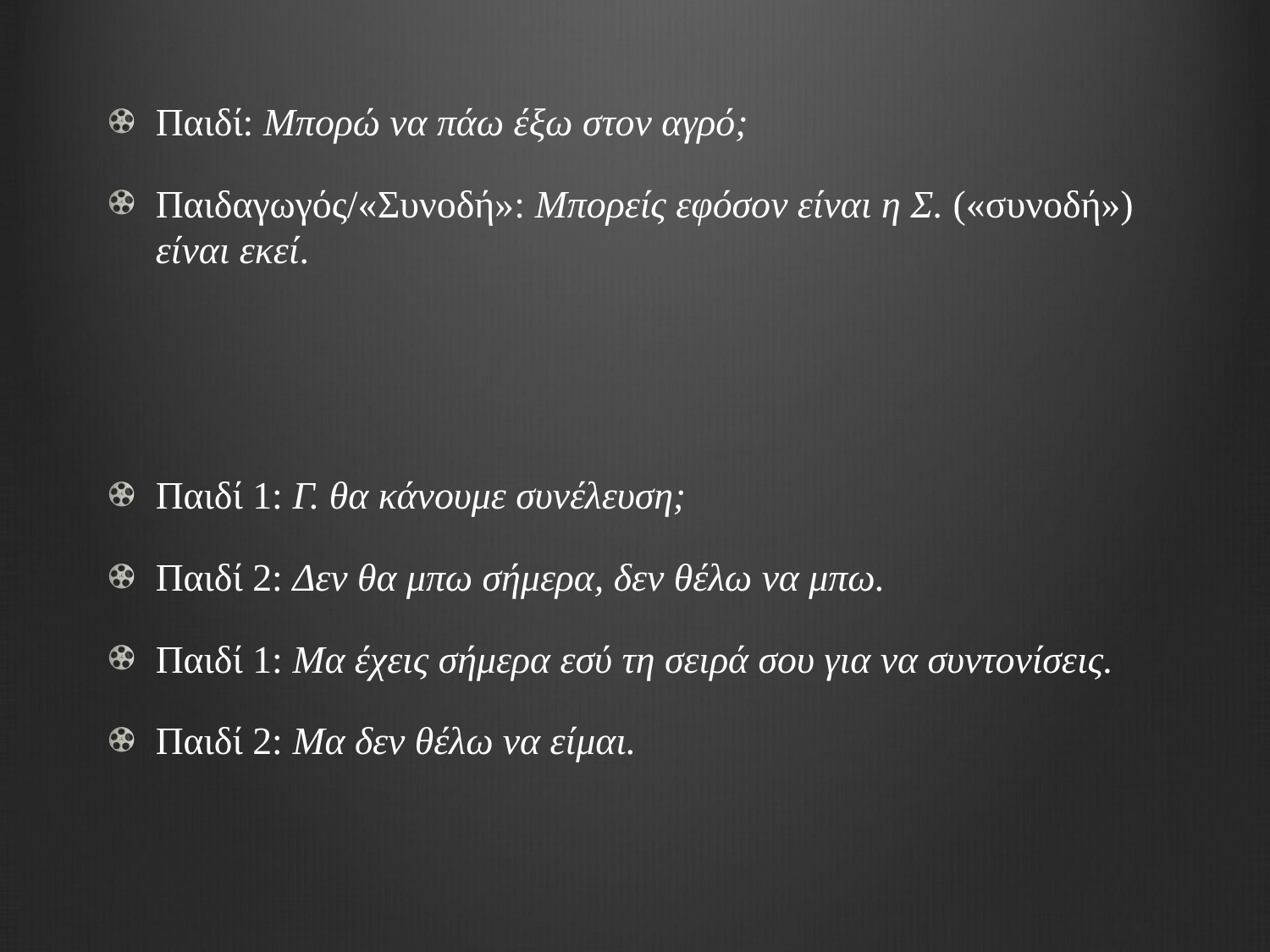

#
Παιδί: Μπορώ να πάω έξω στον αγρό;
Παιδαγωγός/«Συνοδή»: Μπορείς εφόσον είναι η Σ. («συνοδή») είναι εκεί.

Παιδί 1: Γ. θα κάνουμε συνέλευση;
Παιδί 2: Δεν θα μπω σήμερα, δεν θέλω να μπω.
Παιδί 1: Mα έχεις σήμερα εσύ τη σειρά σου για να συντονίσεις.
Παιδί 2: Mα δεν θέλω να είμαι.